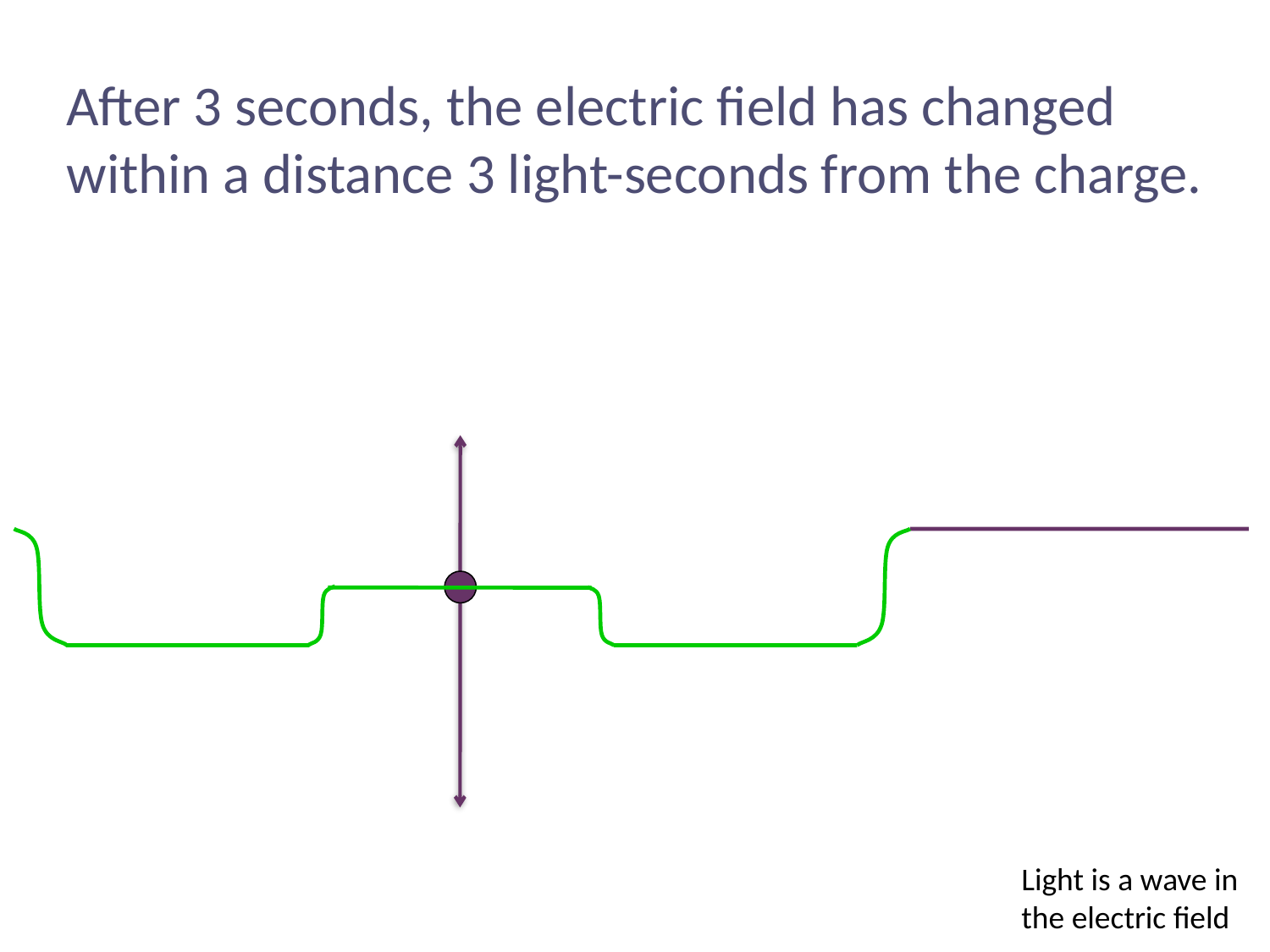

After 3 seconds, the electric field has changed within a distance 3 light-seconds from the charge.

Light is a wave in the electric field